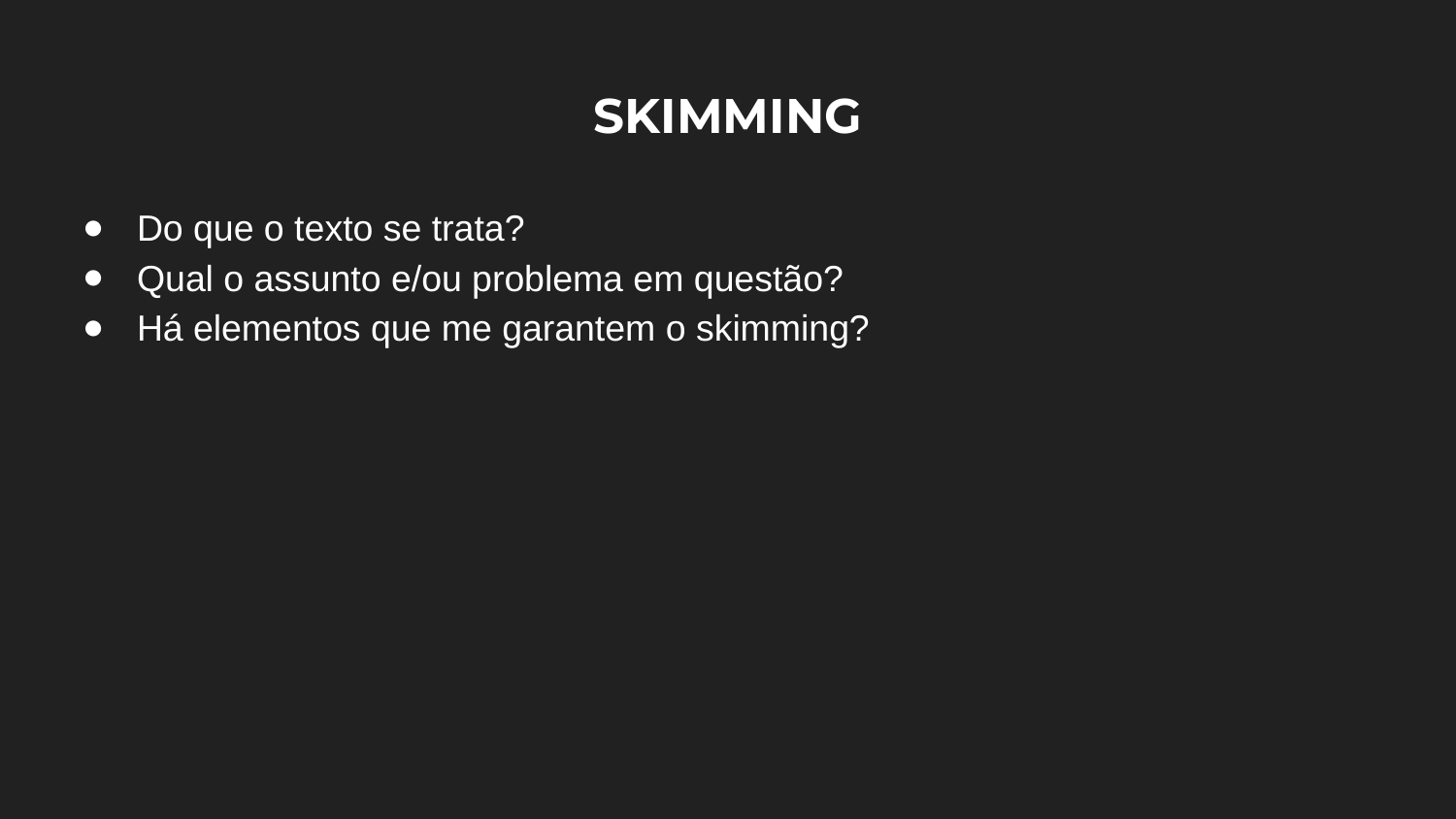

# SKIMMING

Do que o texto se trata?
Qual o assunto e/ou problema em questão?
Há elementos que me garantem o skimming?